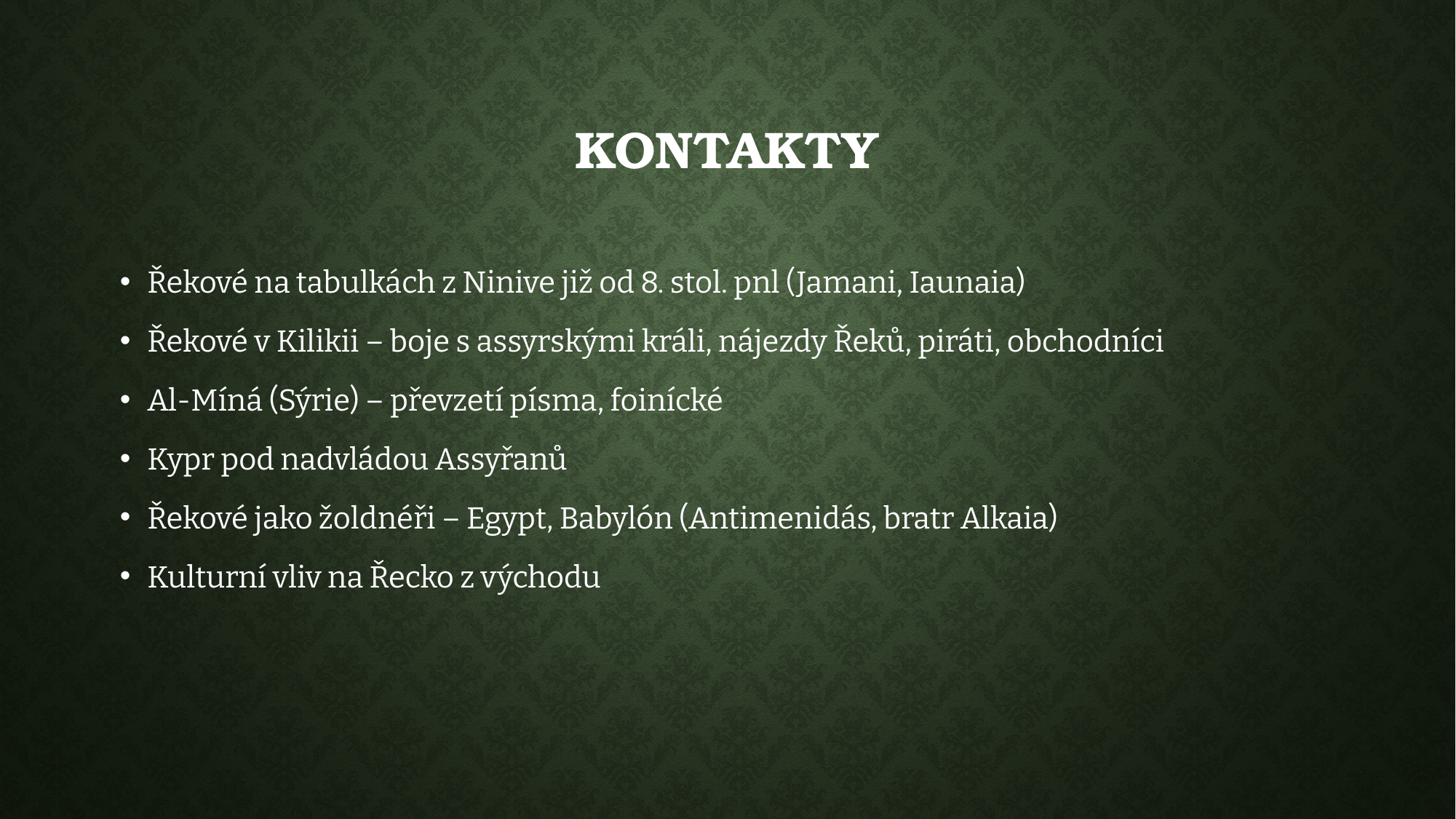

# Kontakty
Řekové na tabulkách z Ninive již od 8. stol. pnl (Jamani, Iaunaia)
Řekové v Kilikii – boje s assyrskými králi, nájezdy Řeků, piráti, obchodníci
Al-Míná (Sýrie) – převzetí písma, foinícké
Kypr pod nadvládou Assyřanů
Řekové jako žoldnéři – Egypt, Babylón (Antimenidás, bratr Alkaia)
Kulturní vliv na Řecko z východu